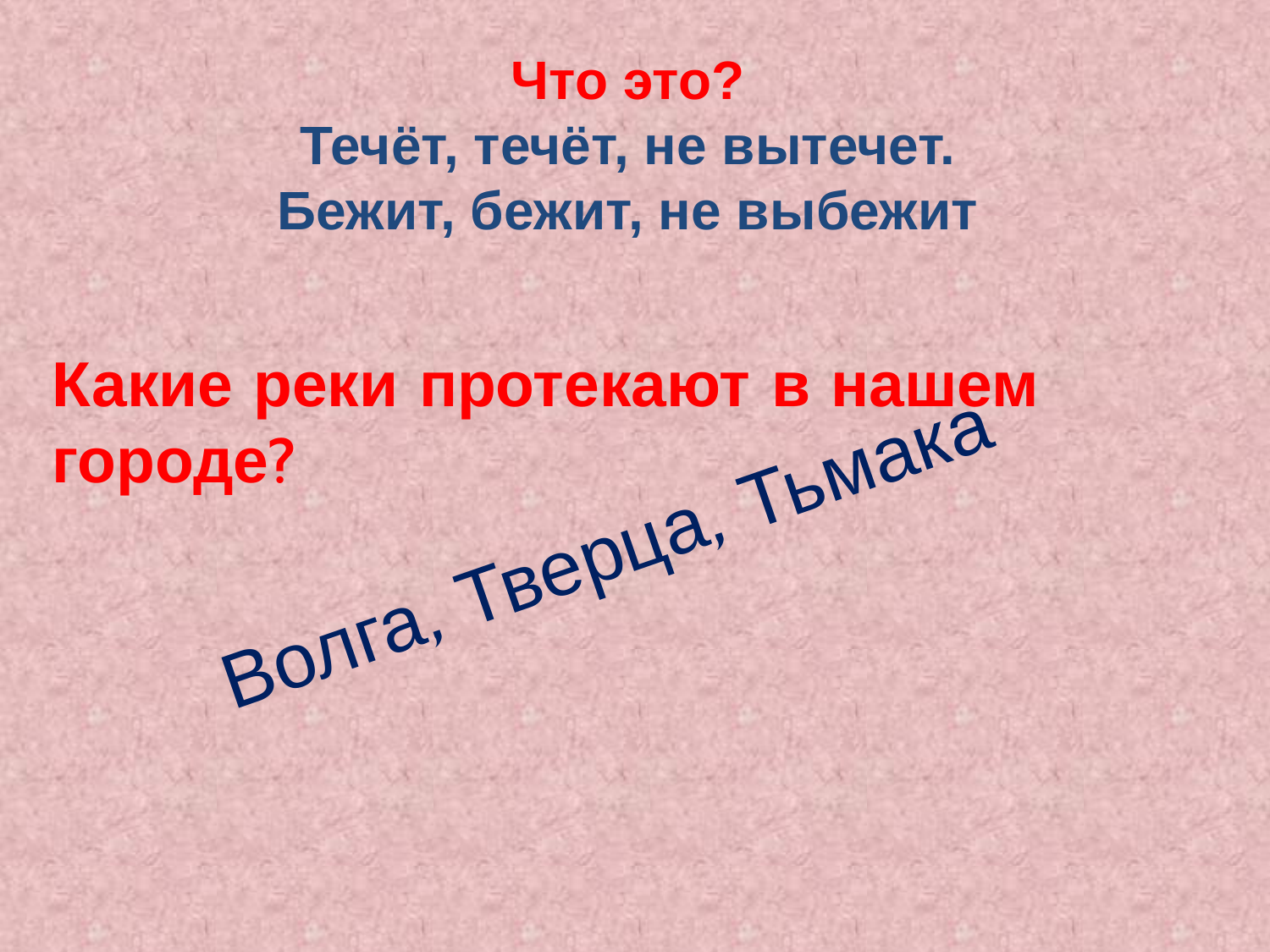

# Что это? Течёт, течёт, не вытечет. Бежит, бежит, не выбежит
Какие реки протекают в нашем городе?
Волга, Тверца, Тьмака